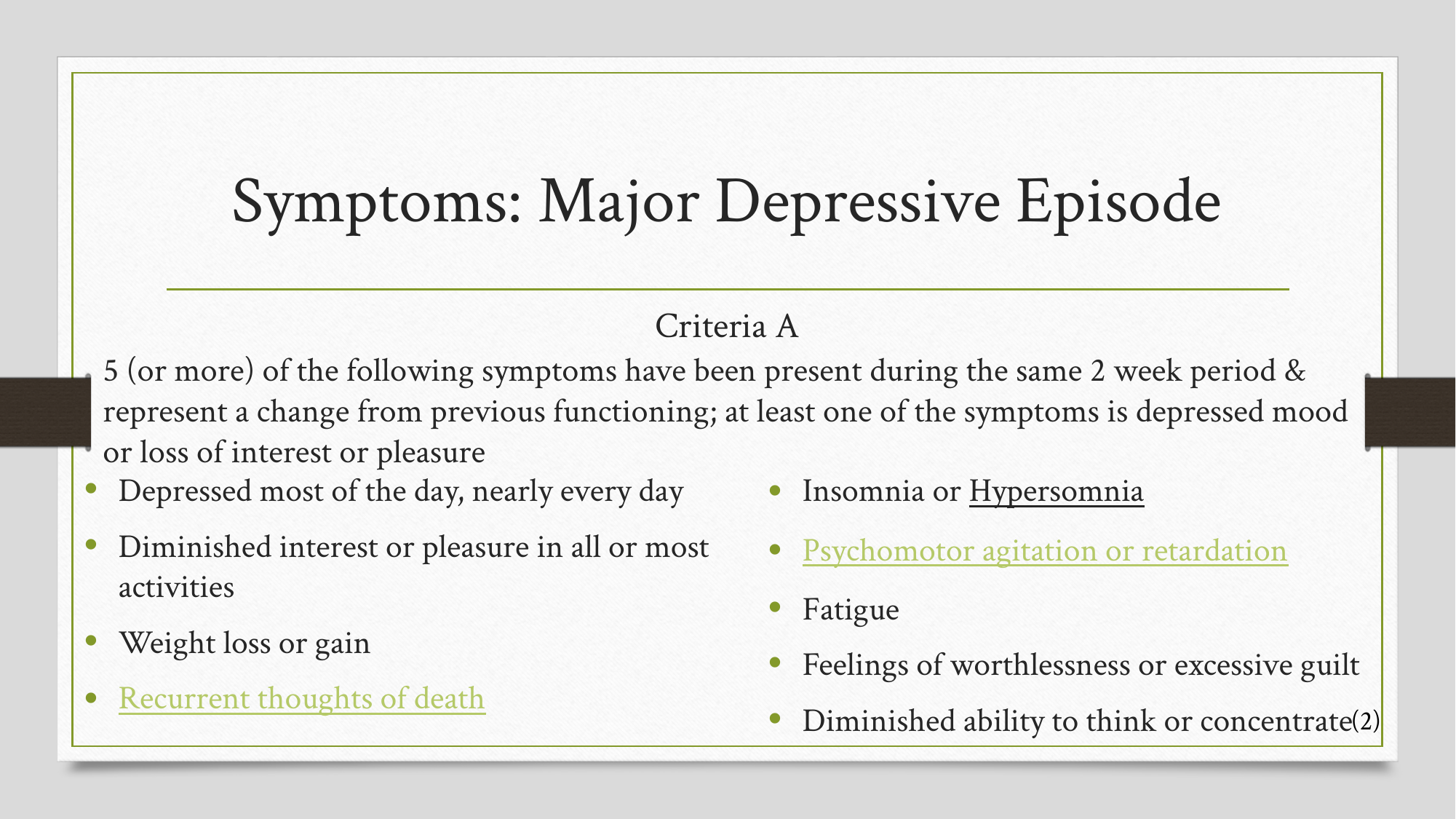

# Symptoms: Major Depressive Episode
Criteria A
5 (or more) of the following symptoms have been present during the same 2 week period & represent a change from previous functioning; at least one of the symptoms is depressed mood or loss of interest or pleasure
Depressed most of the day, nearly every day
Diminished interest or pleasure in all or most activities
Weight loss or gain
Recurrent thoughts of death
Insomnia or Hypersomnia
Psychomotor agitation or retardation
Fatigue
Feelings of worthlessness or excessive guilt
Diminished ability to think or concentrate
(2)